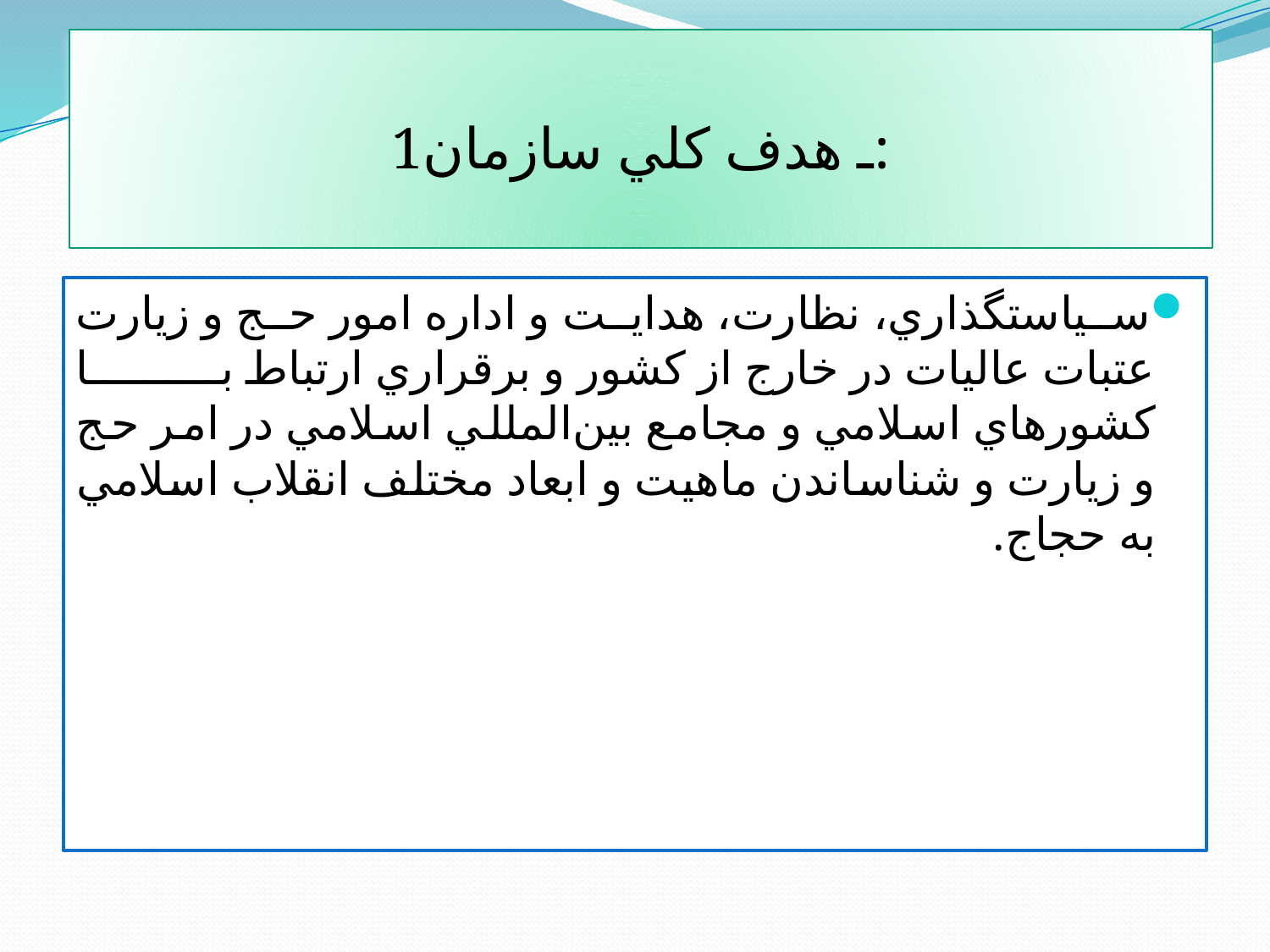

# 1ـ هدف كلي سازمان:
سياستگذاري، نظارت، هدايت و اداره امور حج و زيارت عتبات عاليات در خارج از كشور و برقراري ارتباط با كشورهاي اسلامي و مجامع بين‌المللي اسلامي در امر حج و زيارت و شناساندن ماهيت و ابعاد مختلف انقلاب اسلامي به حجاج.